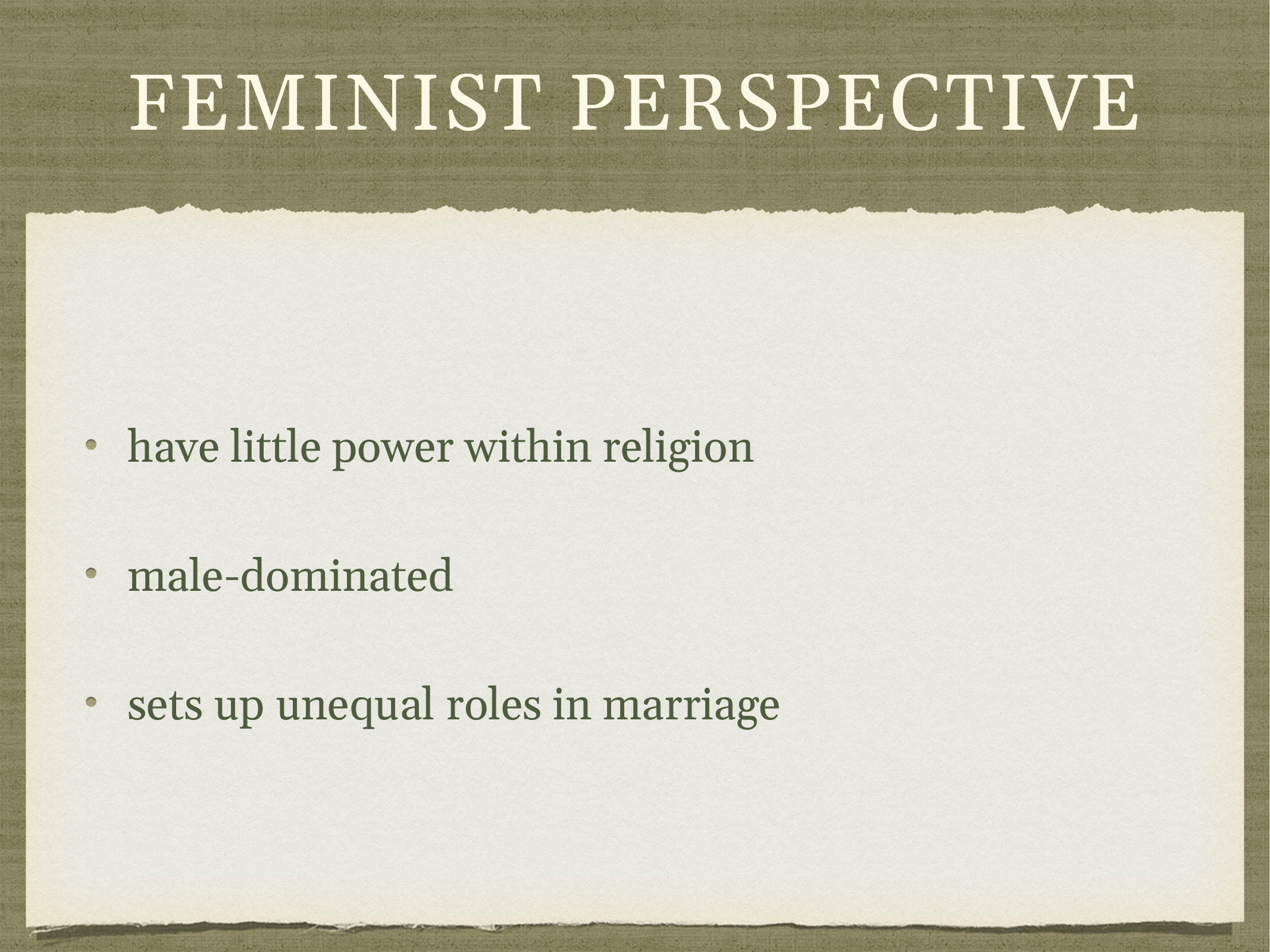

# Feminist Perspective
have little power within religion
male-dominated
sets up unequal roles in marriage